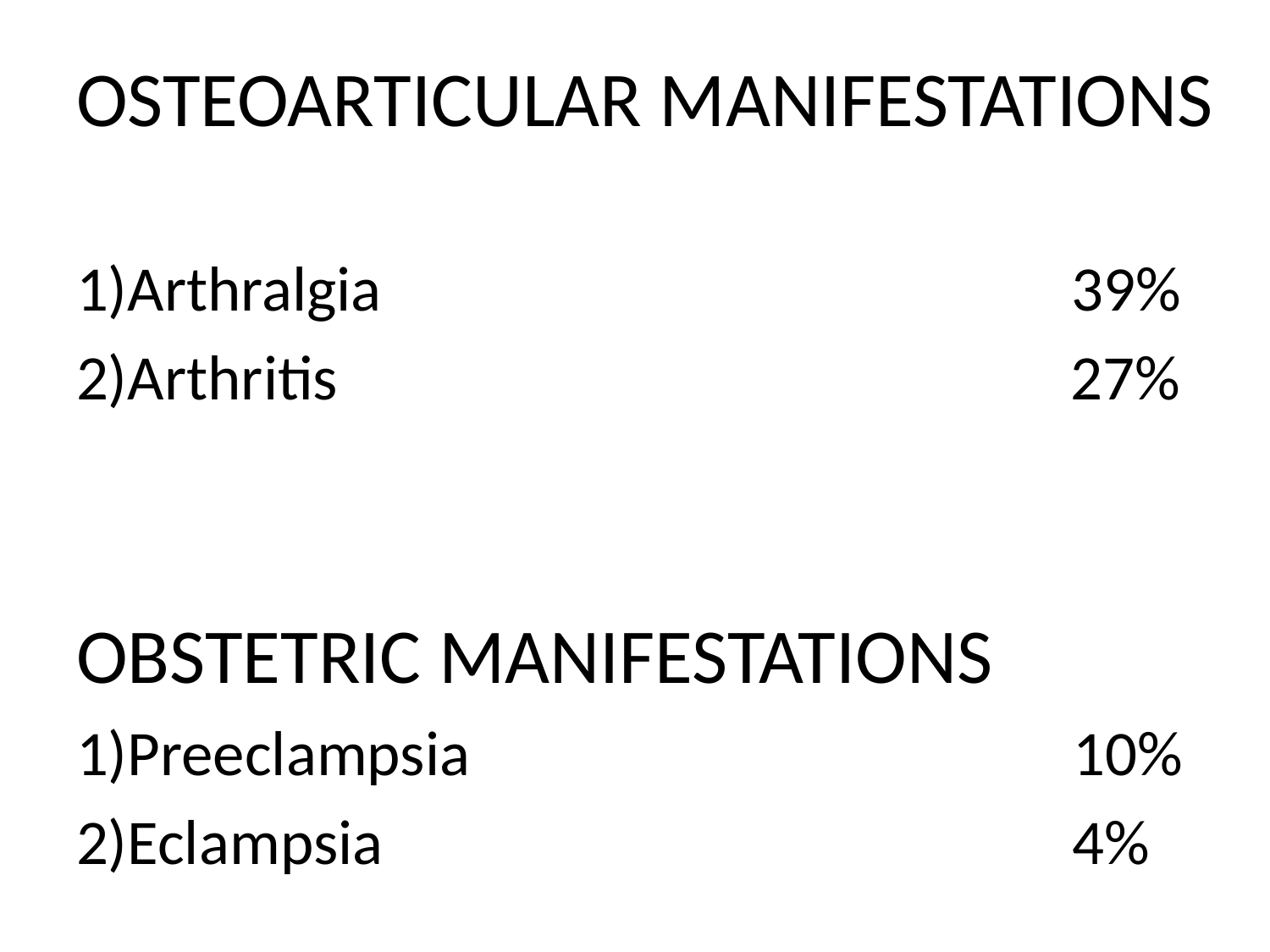

OSTEOARTICULAR MANIFESTATIONS
1)Arthralgia                                                39%
2)Arthritis                                                   27%

OBSTETRIC MANIFESTATIONS
1)Preeclampsia                                          10%
2)Eclampsia                                                4%